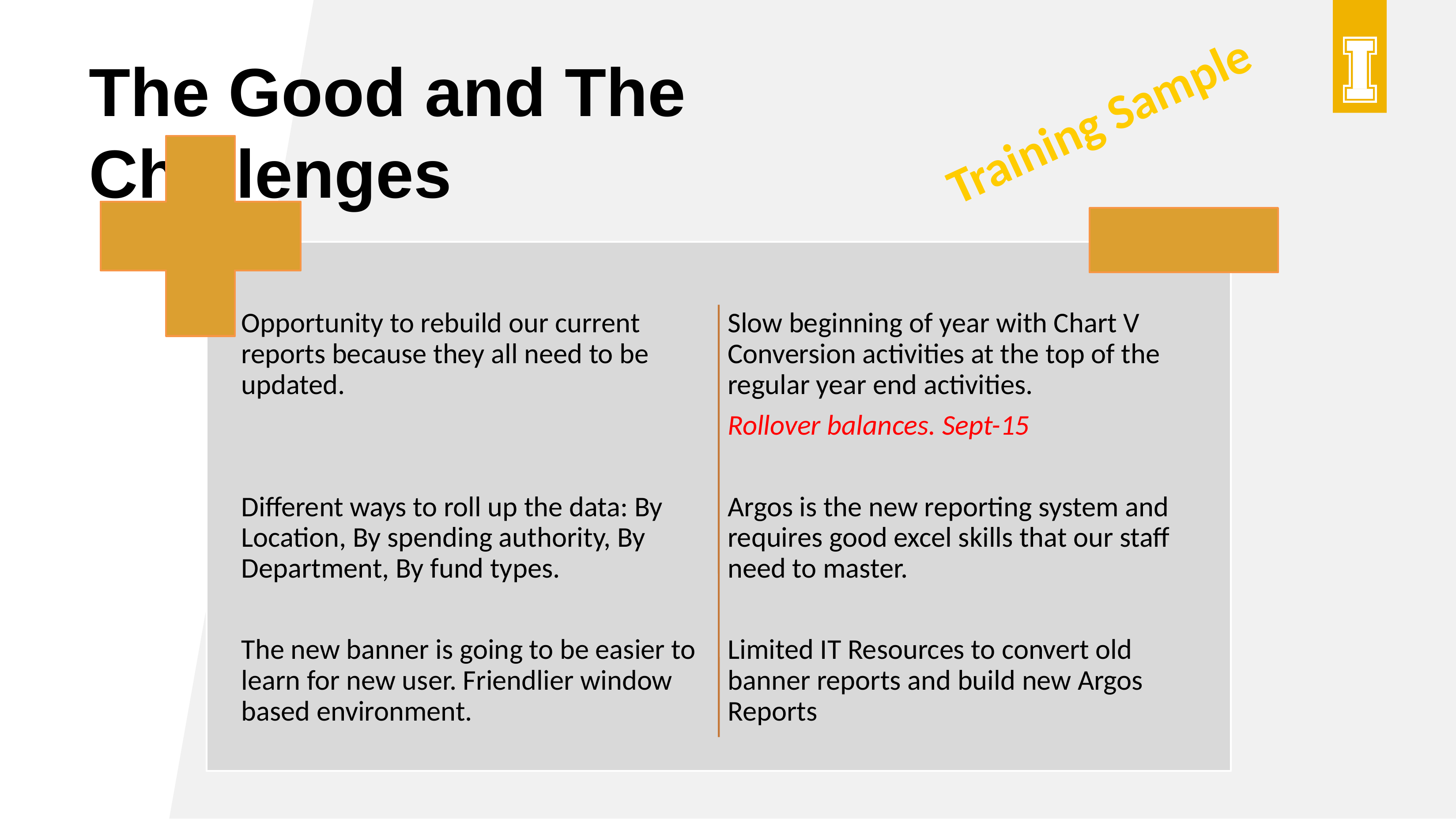

# The Good and The Challenges
Training Sample
Opportunity to rebuild our current reports because they all need to be updated.

Different ways to roll up the data: By Location, By spending authority, By Department, By fund types.

The new banner is going to be easier to learn for new user. Friendlier window based environment.
Slow beginning of year with Chart V Conversion activities at the top of the regular year end activities.
Rollover balances. Sept-15

Argos is the new reporting system and requires good excel skills that our staff need to master.

Limited IT Resources to convert old banner reports and build new Argos Reports